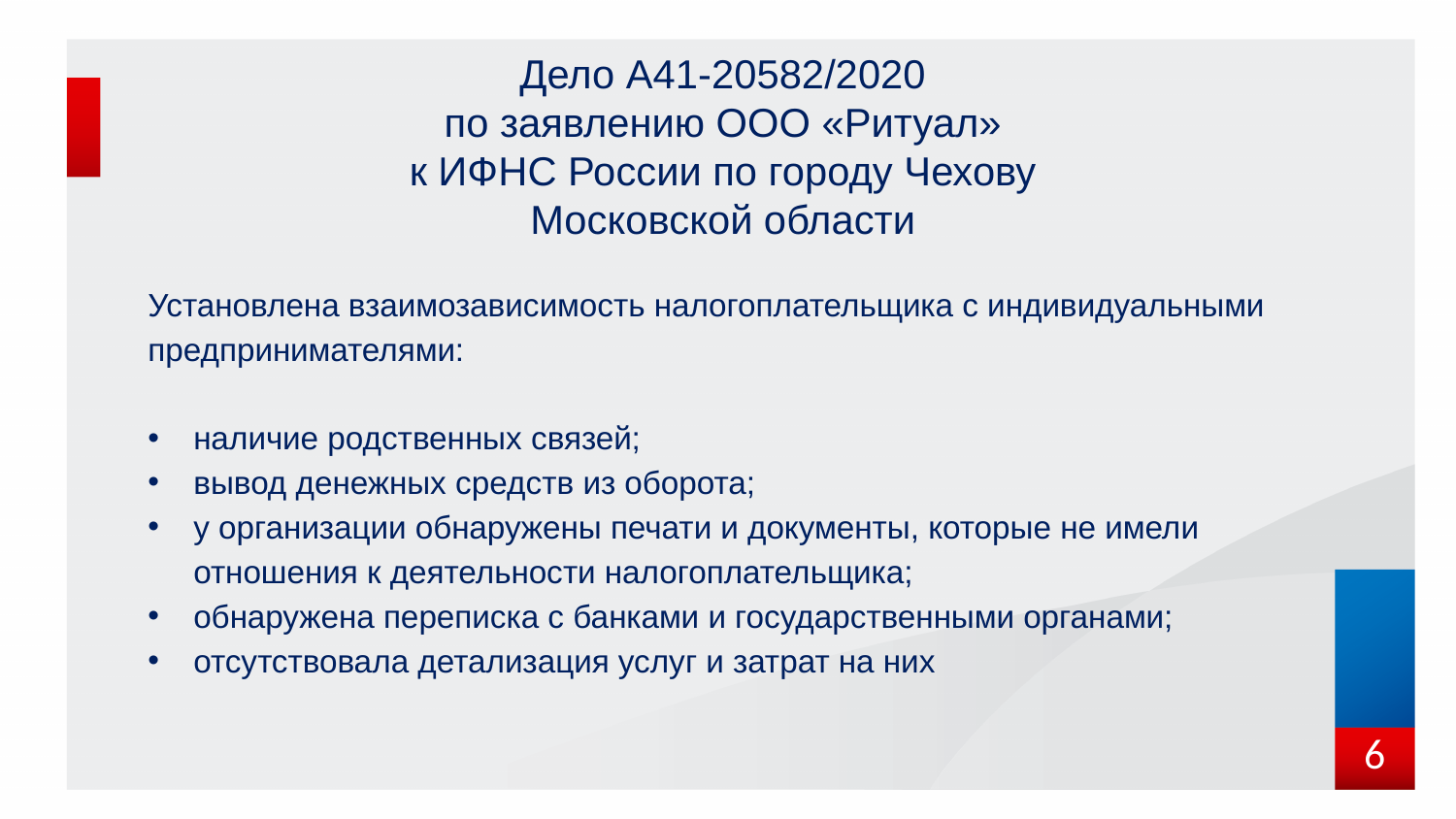

# Дело А41-20582/2020 по заявлению ООО «Ритуал» к ИФНС России по городу Чехову Московской области

Установлена взаимозависимость налогоплательщика с индивидуальными предпринимателями:

наличие родственных связей;
вывод денежных средств из оборота;
у организации обнаружены печати и документы, которые не имели отношения к деятельности налогоплательщика;
обнаружена переписка с банками и государственными органами;
отсутствовала детализация услуг и затрат на них

6